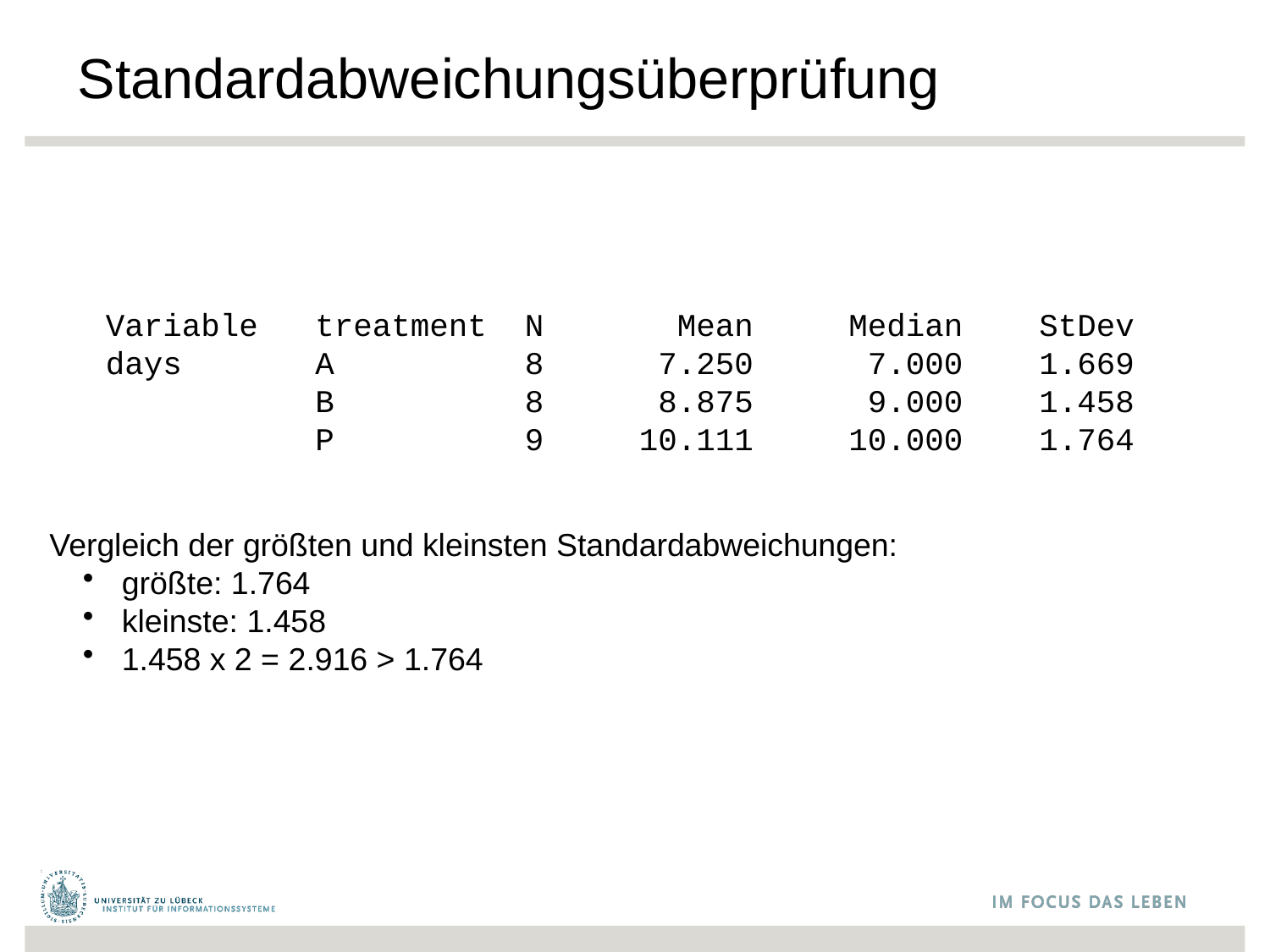

# Standardabweichungsüberprüfung

Variable   treatment  N       Mean     Median    StDev
days       A          8      7.250      7.000    1.669
           B          8      8.875      9.000    1.458
           P          9     10.111     10.000    1.764

Vergleich der größten und kleinsten Standardabweichungen:
 größte: 1.764
 kleinste: 1.458
 1.458 x 2 = 2.916 > 1.764